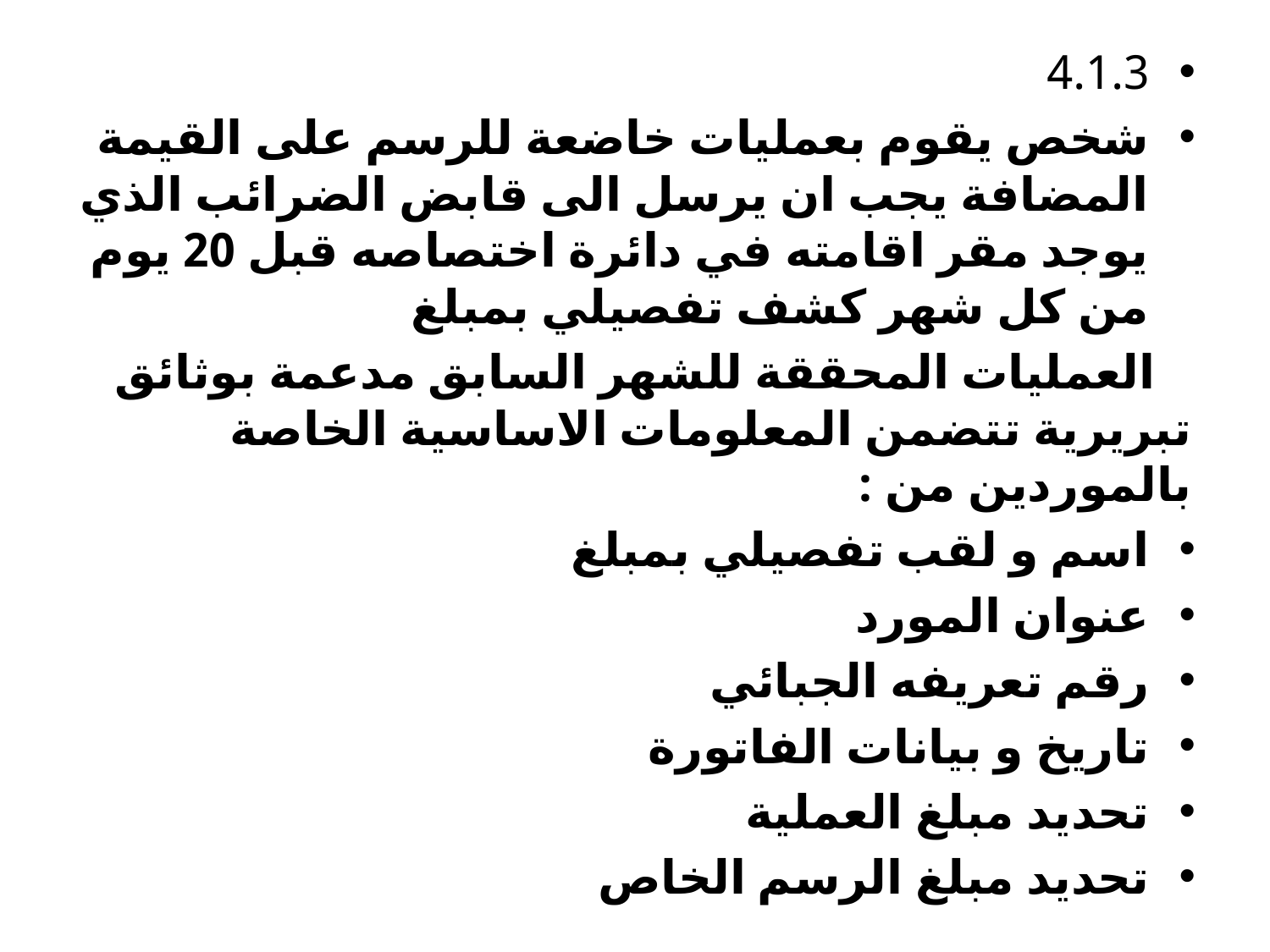

4.1.3
شخص يقوم بعمليات خاضعة للرسم على القيمة المضافة يجب ان يرسل الى قابض الضرائب الذي يوجد مقر اقامته في دائرة اختصاصه قبل 20 يوم من كل شهر كشف تفصيلي بمبلغ
   العمليات المحققة للشهر السابق مدعمة بوثائق تبريرية تتضمن المعلومات الاساسية الخاصة بالموردين من :
اسم و لقب تفصيلي بمبلغ
عنوان المورد
رقم تعريفه الجبائي
تاريخ و بيانات الفاتورة
تحديد مبلغ العملية
تحديد مبلغ الرسم الخاص